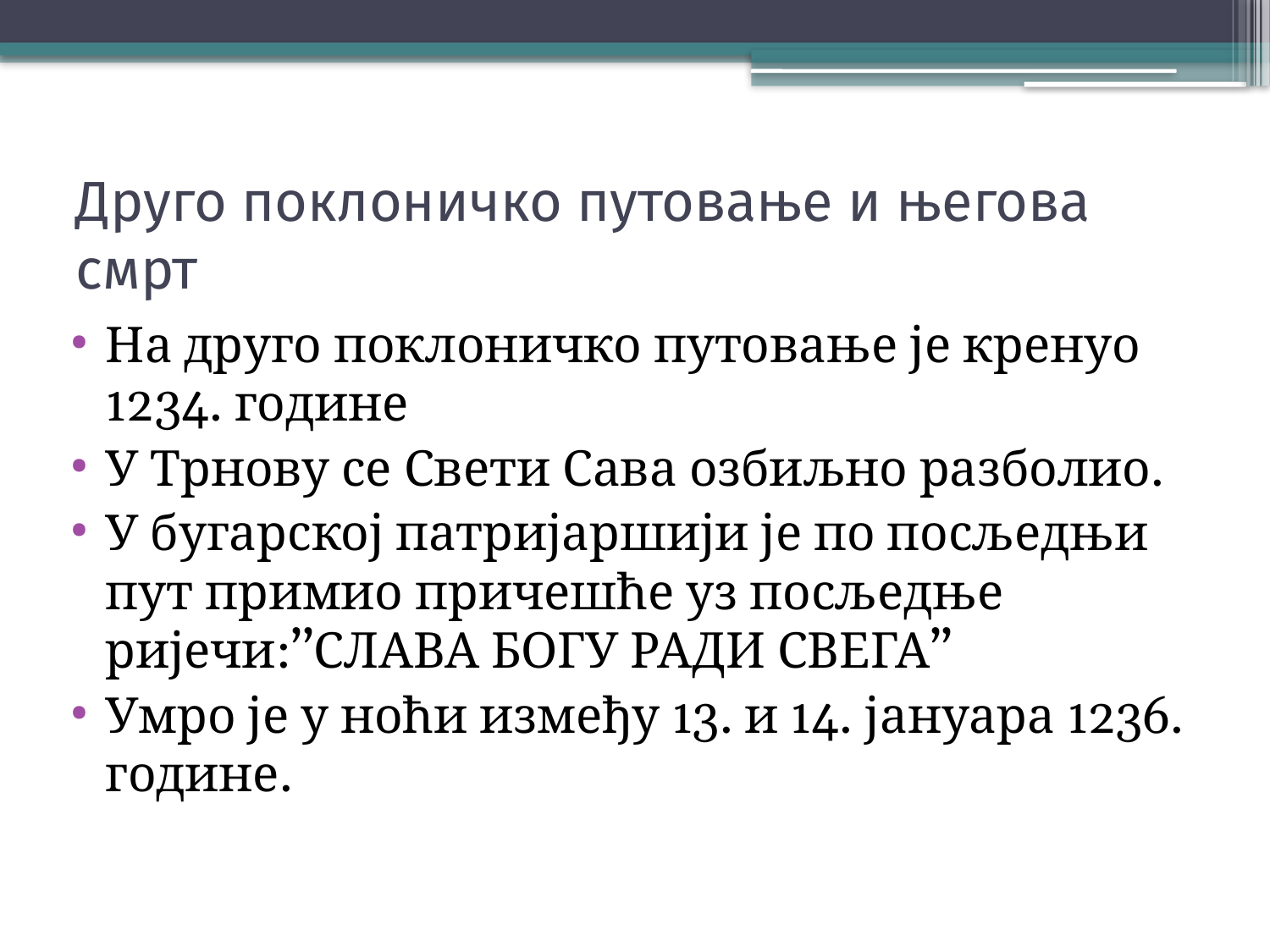

# Друго поклоничко путовање и његова смрт
На друго поклоничко путовање је кренуо 1234. године
У Трнову се Свети Сава озбиљно разболио.
У бугарској патријаршији је по посљедњи пут примио причешће уз посљедње ријечи:’’СЛАВА БОГУ РАДИ СВЕГА’’
Умро је у ноћи између 13. и 14. јануара 1236. године.